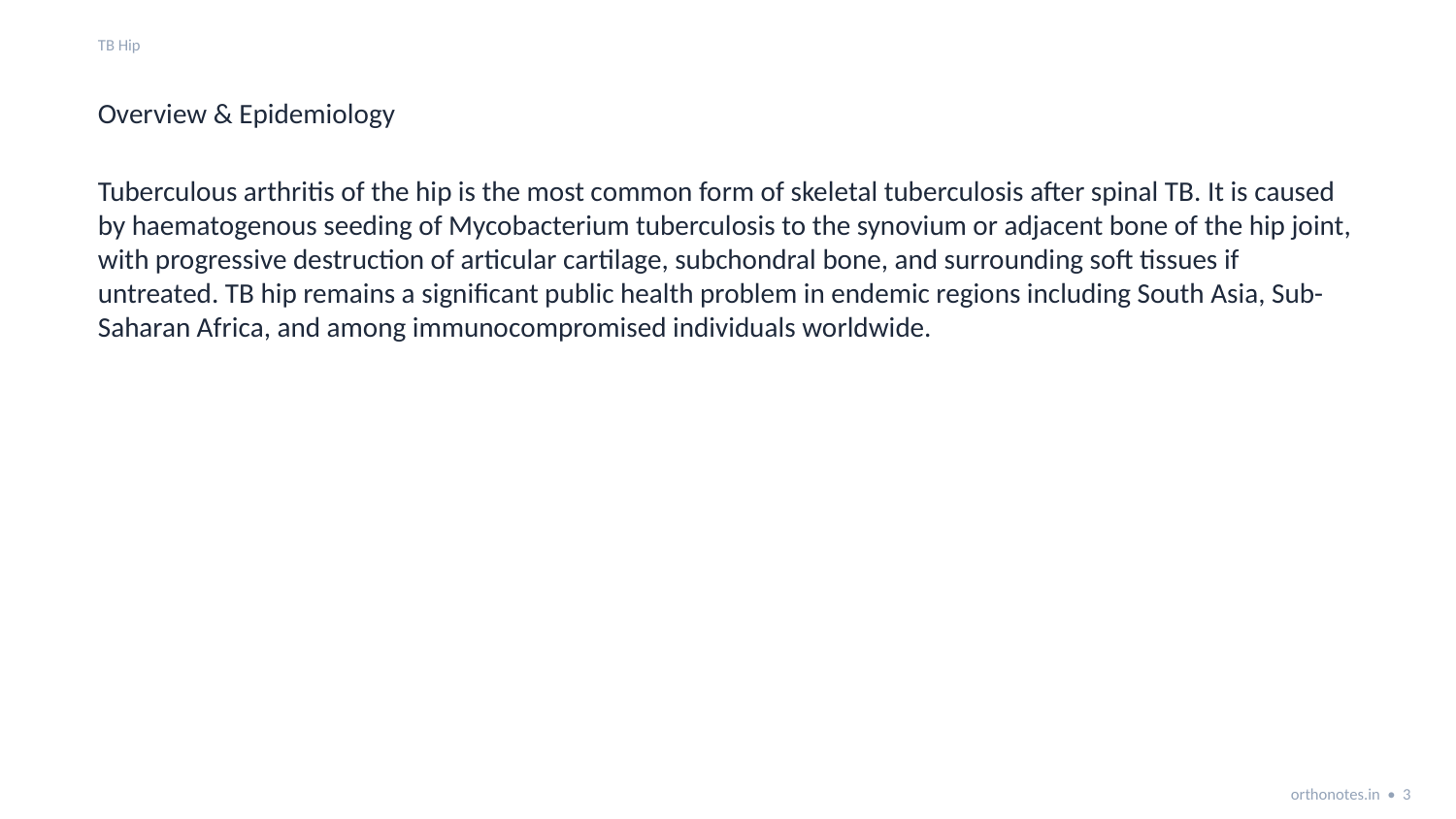

TB Hip
Overview & Epidemiology
Tuberculous arthritis of the hip is the most common form of skeletal tuberculosis after spinal TB. It is caused by haematogenous seeding of Mycobacterium tuberculosis to the synovium or adjacent bone of the hip joint, with progressive destruction of articular cartilage, subchondral bone, and surrounding soft tissues if untreated. TB hip remains a significant public health problem in endemic regions including South Asia, Sub-Saharan Africa, and among immunocompromised individuals worldwide.
orthonotes.in  •  3